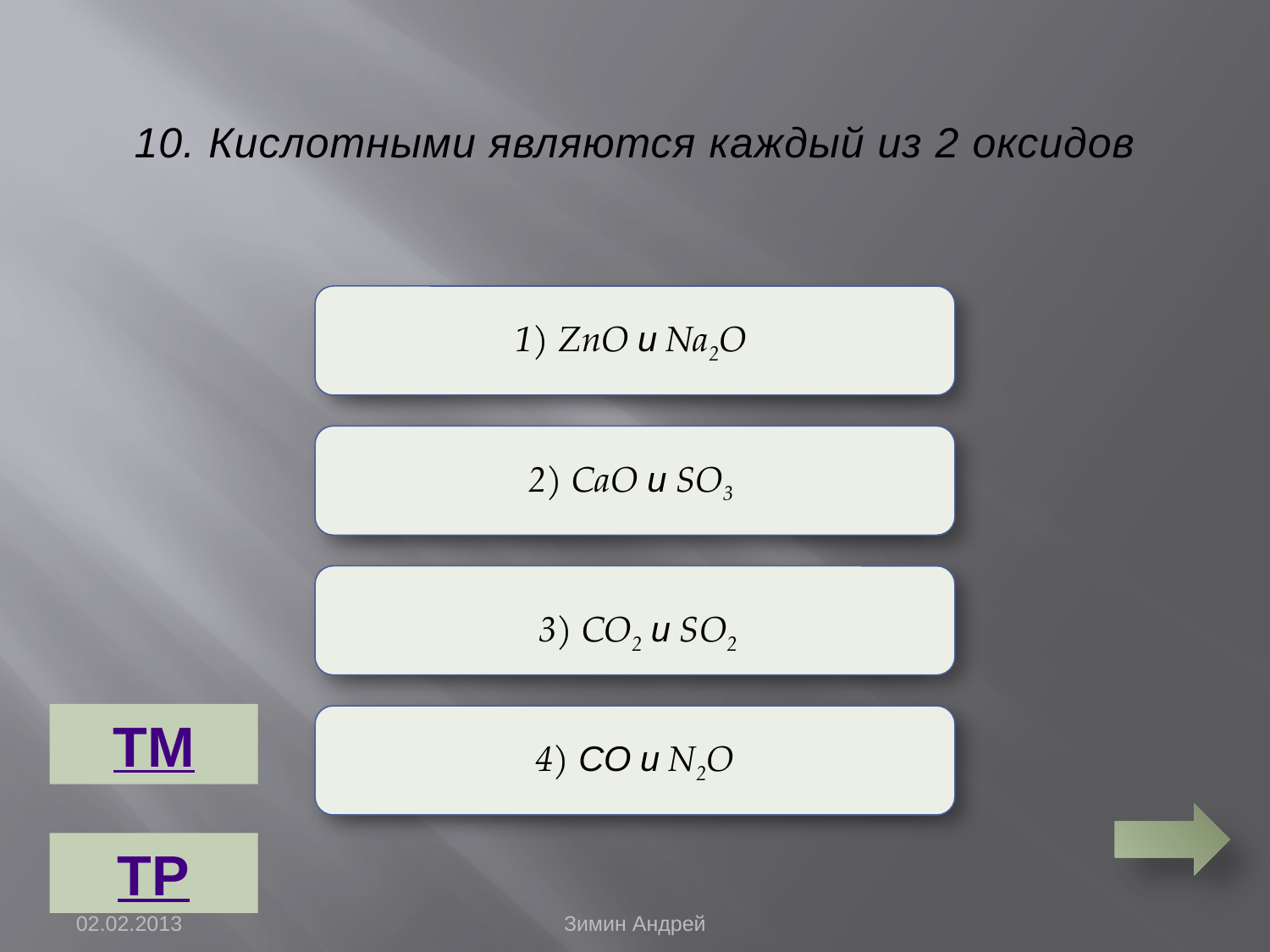

10. Кислотными являются каждый из 2 оксидов
1) ZnO и Na2O
Неверно
2) CaO и SO3
Неверно
 3) CO2 и SO2
Верно
ТМ
4) СО и N2O
Неверно

ТР
02.02.2013
Зимин Андрей